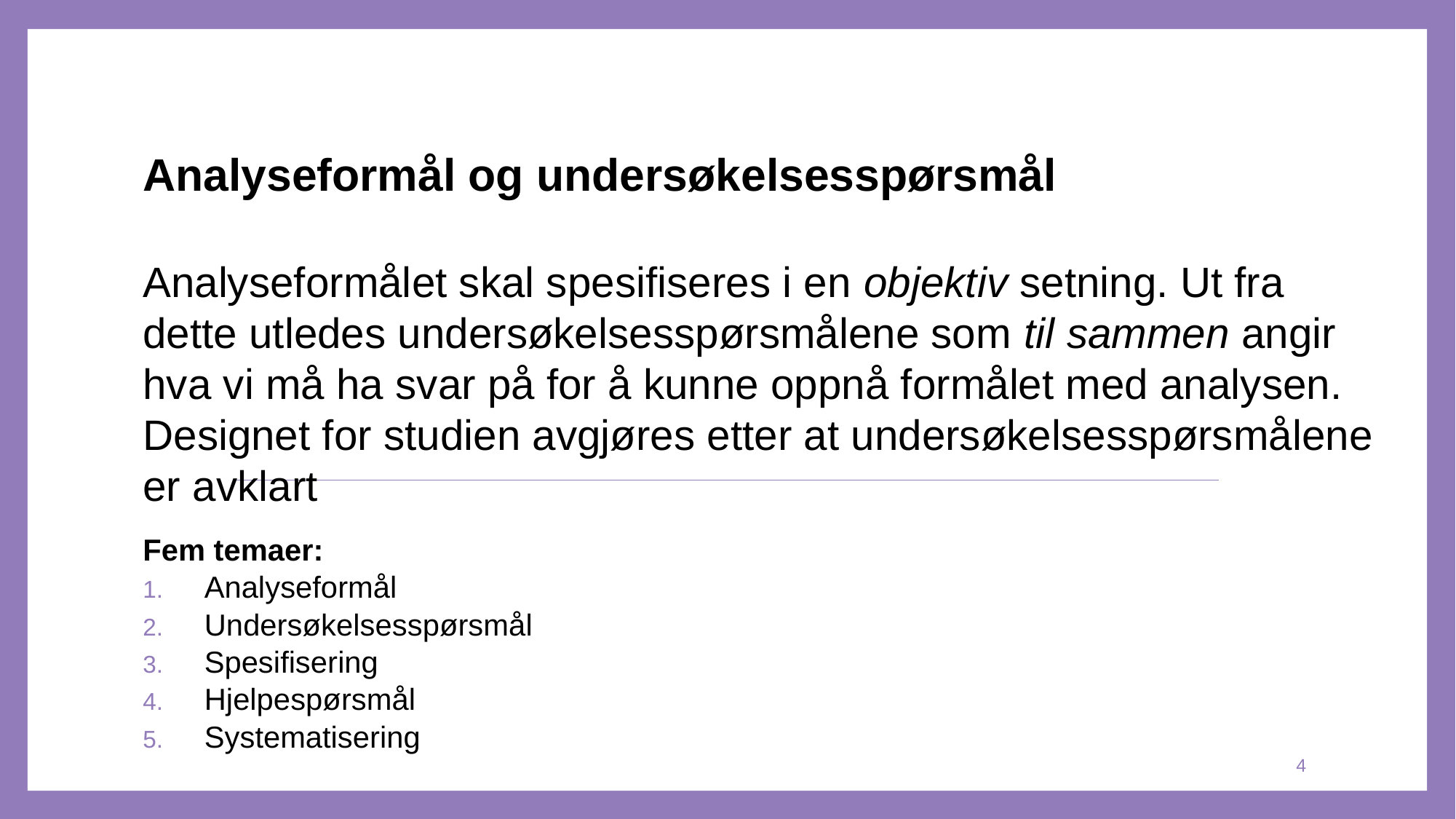

# Analyseformål og undersøkelsesspørsmål Analyseformålet skal spesifiseres i en objektiv setning. Ut fra dette utledes undersøkelsesspørsmålene som til sammen angir hva vi må ha svar på for å kunne oppnå formålet med analysen. Designet for studien avgjøres etter at undersøkelsesspørsmålene er avklart
Fem temaer:
Analyseformål
Undersøkelsesspørsmål
Spesifisering
Hjelpespørsmål
Systematisering
4